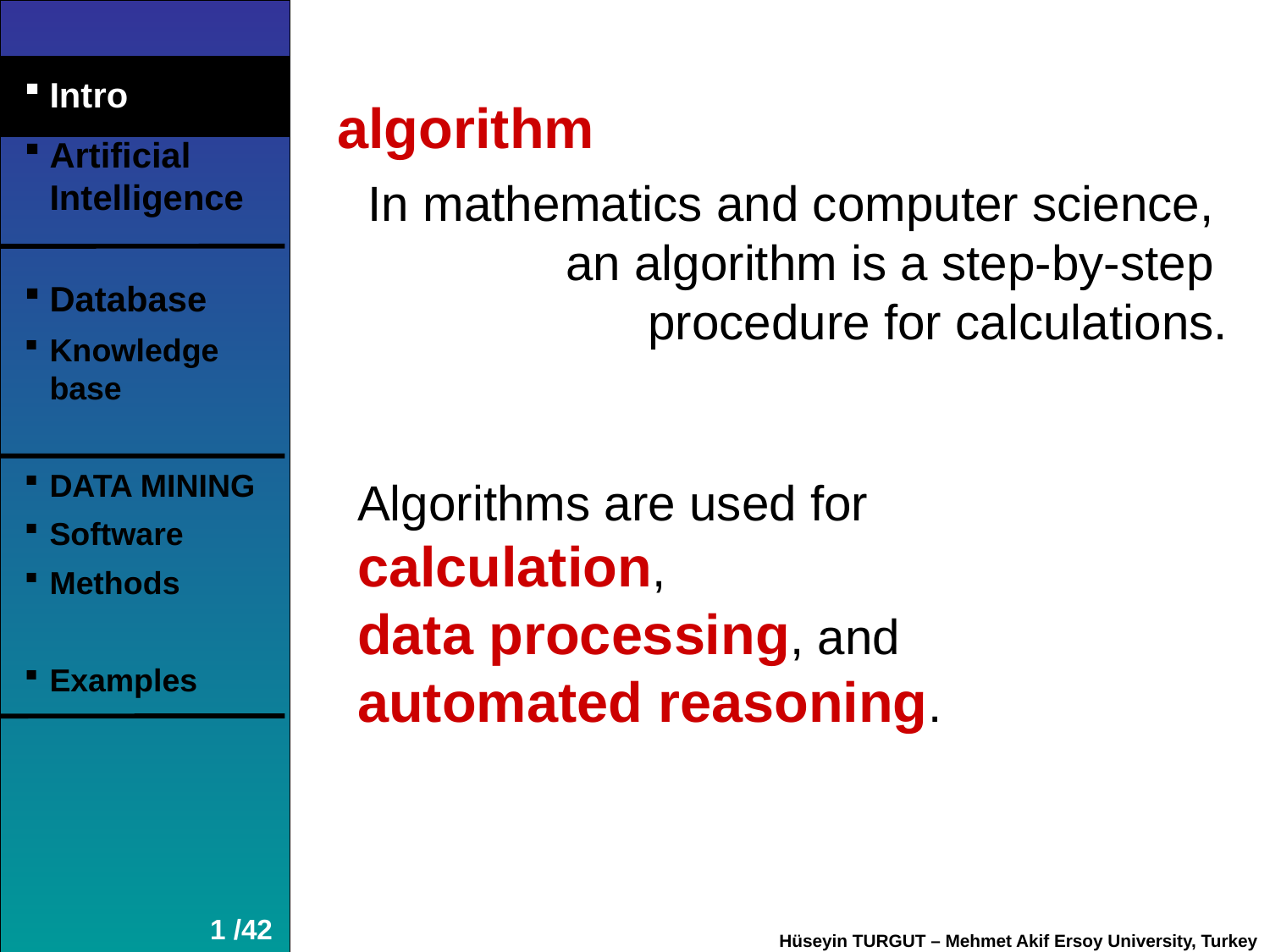

Intro
Artificial Intelligence
Database
Knowledge base

DATA MINING
Software
Methods

Examples

algorithm
In mathematics and computer science,
an algorithm is a step-by-step
procedure for calculations.

Algorithms are used for calculation,
data processing, and
automated reasoning.

1 /42
Hüseyin TURGUT – Mehmet Akif Ersoy University, Turkey